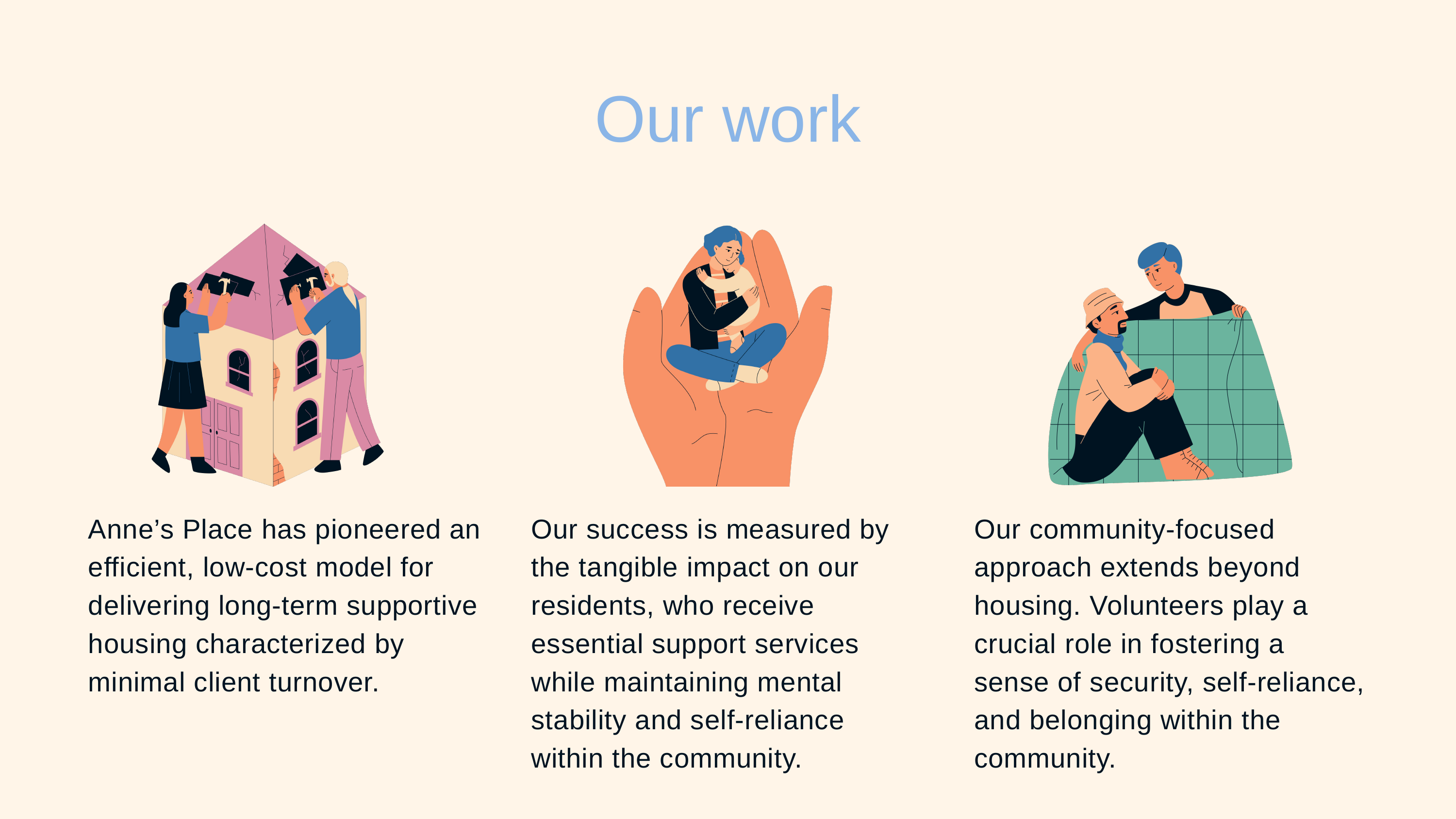

Our work

Anne’s Place has pioneered an efficient, low-cost model for delivering long-term supportive housing characterized by minimal client turnover.
Our success is measured by the tangible impact on our residents, who receive essential support services while maintaining mental stability and self-reliance within the community.
Our community-focused approach extends beyond housing. Volunteers play a crucial role in fostering a sense of security, self-reliance, and belonging within the community.